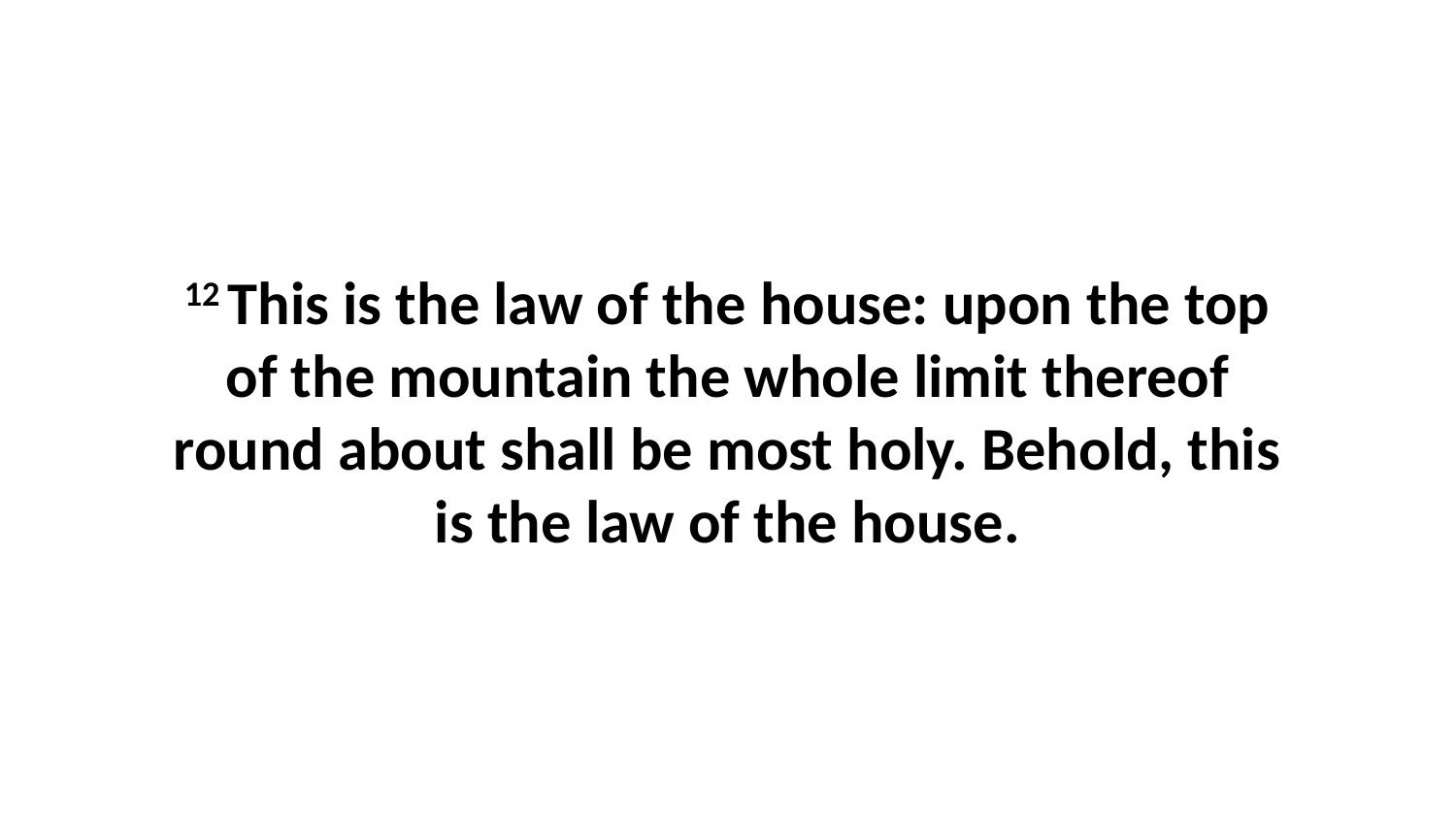

12 This is the law of the house: upon the top of the mountain the whole limit thereof round about shall be most holy. Behold, this is the law of the house.